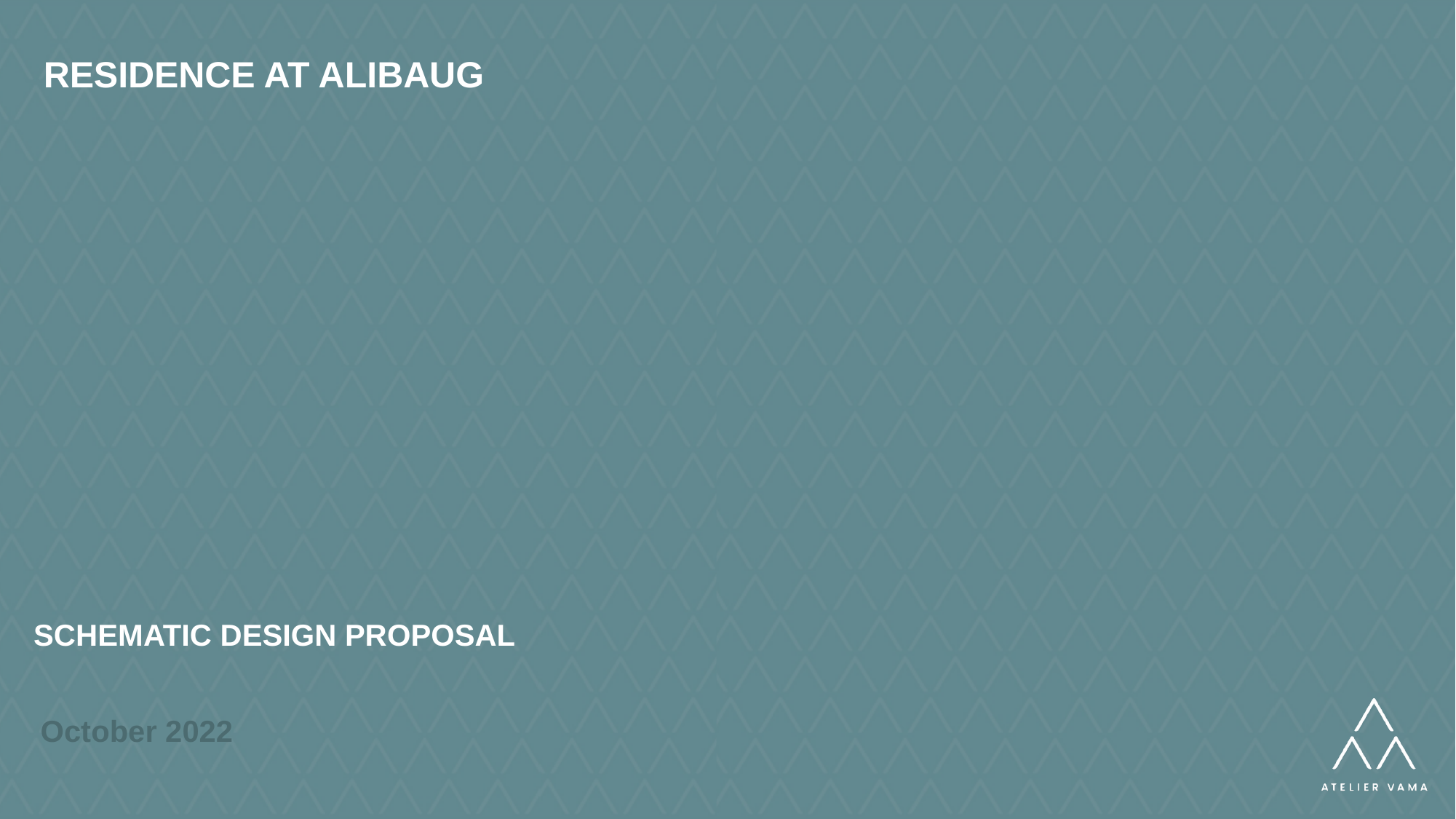

RESIDENCE AT ALIBAUG
SCHEMATIC DESIGN PROPOSAL
October 2022